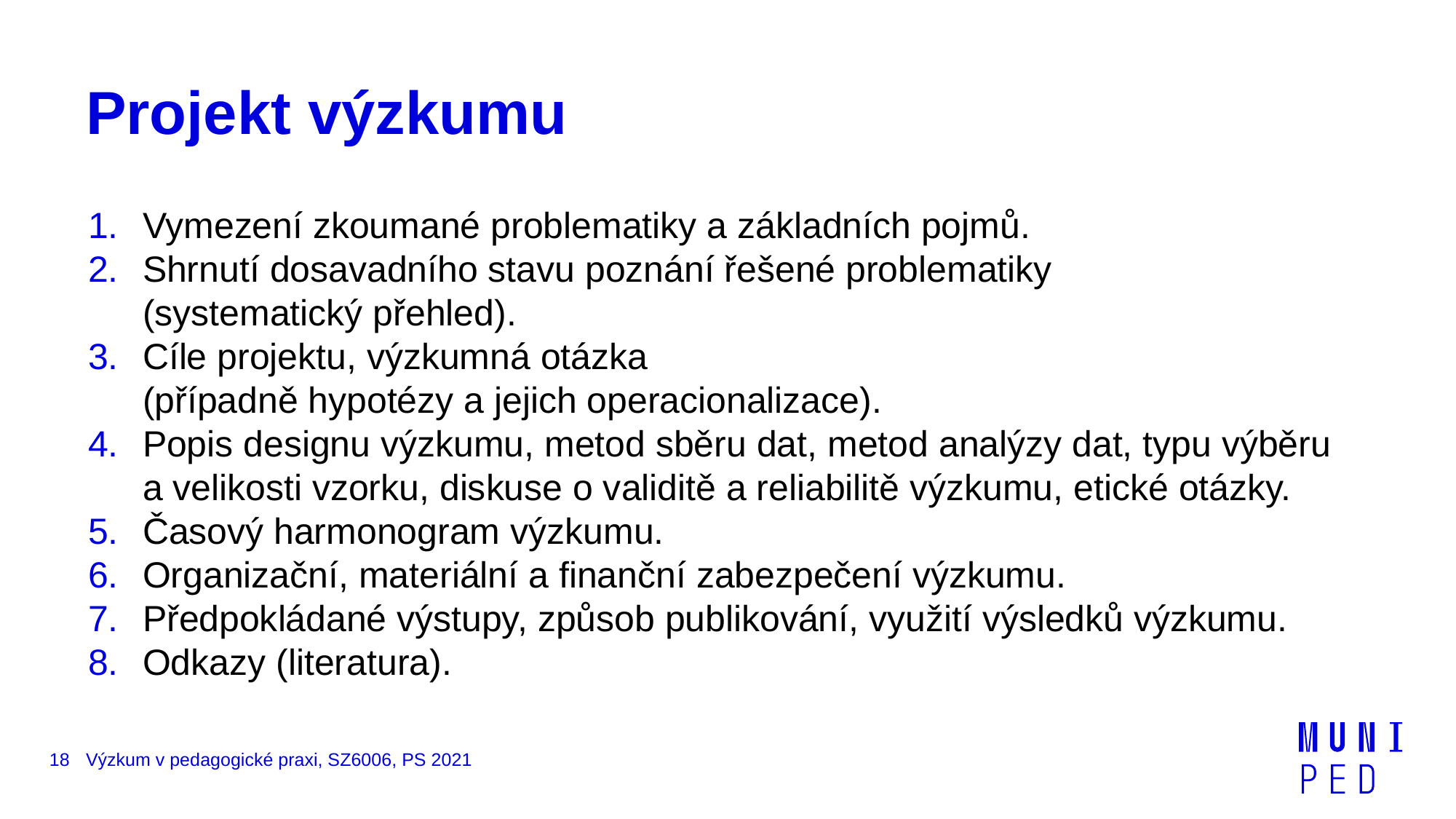

# Projekt výzkumu
Vymezení zkoumané problematiky a základních pojmů.
Shrnutí dosavadního stavu poznání řešené problematiky
(systematický přehled).
Cíle projektu, výzkumná otázka
(případně hypotézy a jejich operacionalizace).
Popis designu výzkumu, metod sběru dat, metod analýzy dat, typu výběru
a velikosti vzorku, diskuse o validitě a reliabilitě výzkumu, etické otázky.
Časový harmonogram výzkumu.
Organizační, materiální a finanční zabezpečení výzkumu.
Předpokládané výstupy, způsob publikování, využití výsledků výzkumu.
Odkazy (literatura).
18
Výzkum v pedagogické praxi, SZ6006, PS 2021